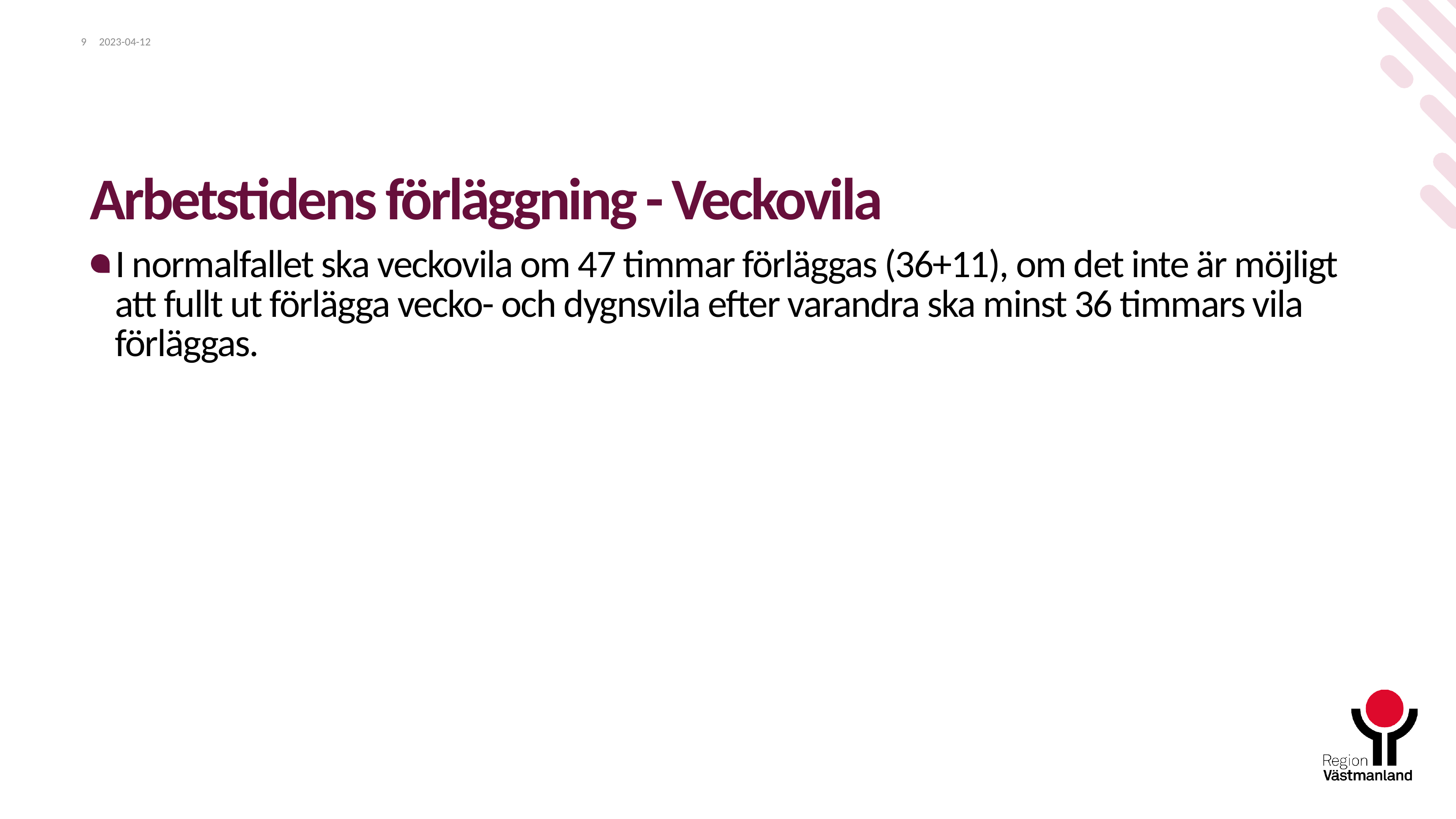

9
2023-04-12
# Arbetstidens förläggning - Veckovila
I normalfallet ska veckovila om 47 timmar förläggas (36+11), om det inte är möjligt att fullt ut förlägga vecko- och dygnsvila efter varandra ska minst 36 timmars vila förläggas.